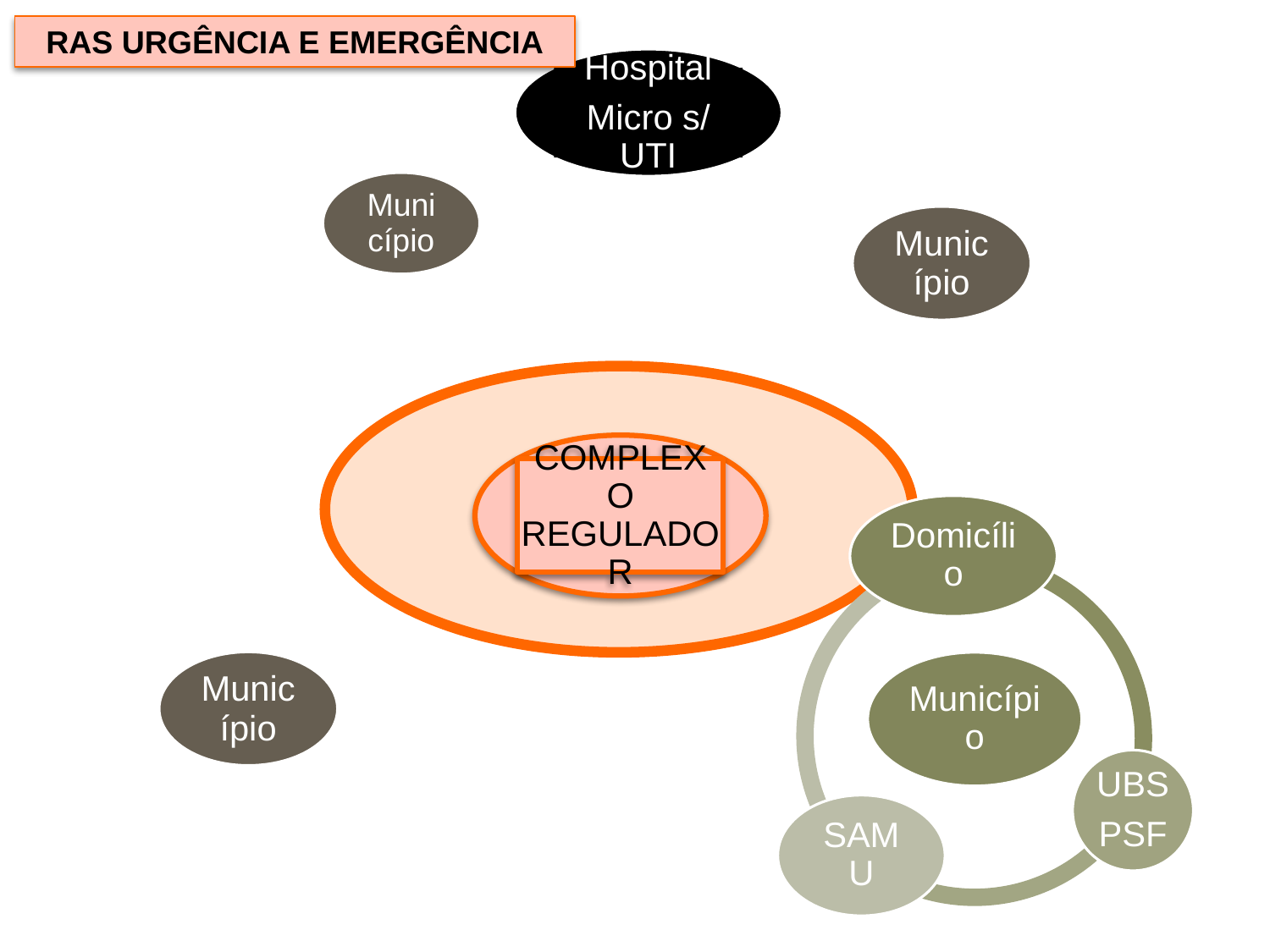

RAS URGÊNCIA E EMERGÊNCIA
Município
Domicílio
UBS
PSF
SAMU
Município
Domicílio
UBS
PSF
SAMU

Hospital
Micro s/ UTI

COMPLEXO REGULADOR
Município
Domicílio
UBS
PSF
SAMU
Domicílio

Município
UBS
PSF
SAMU